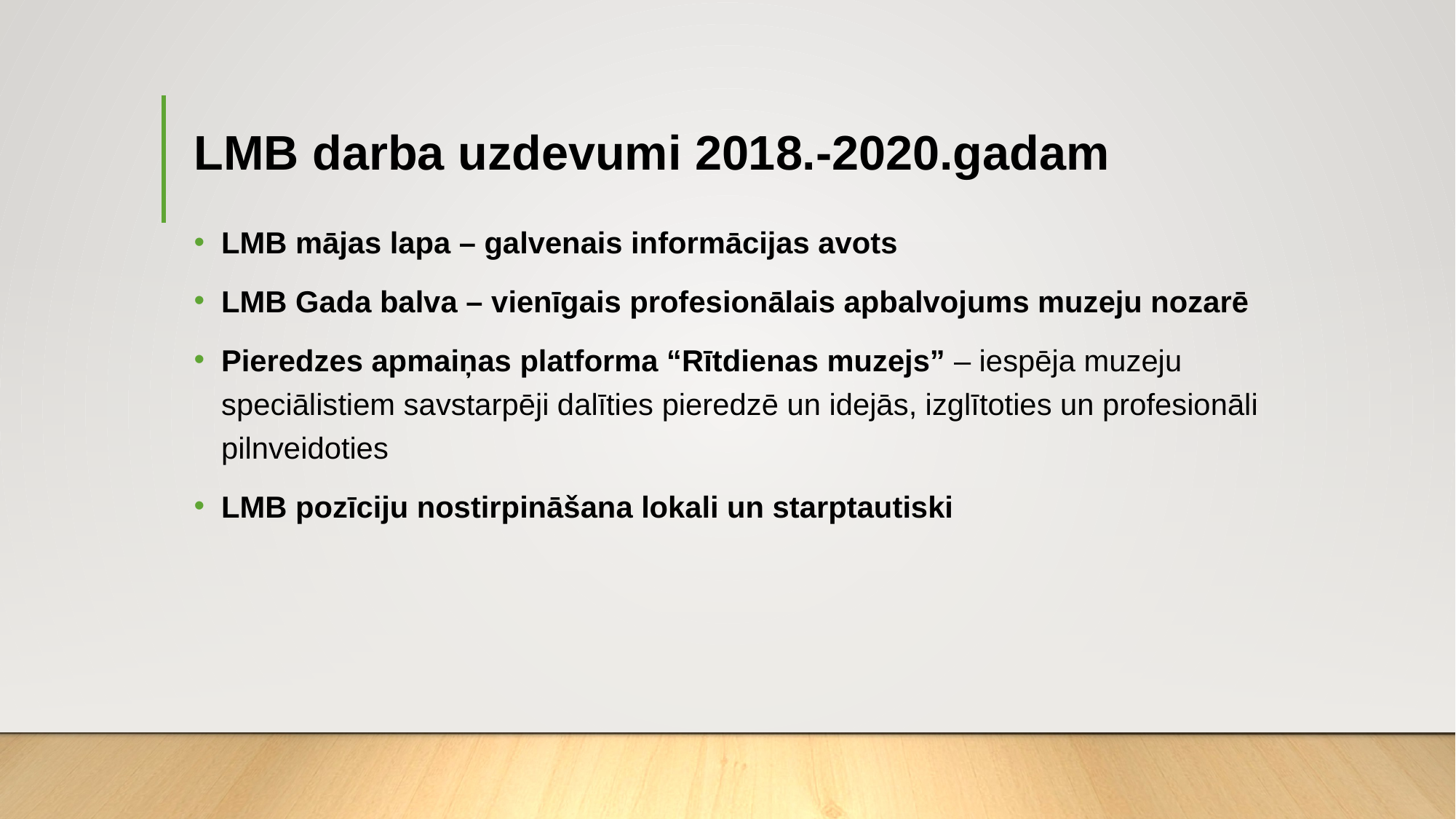

# LMB darba uzdevumi 2018.-2020.gadam
LMB mājas lapa – galvenais informācijas avots
LMB Gada balva – vienīgais profesionālais apbalvojums muzeju nozarē
Pieredzes apmaiņas platforma “Rītdienas muzejs” – iespēja muzeju speciālistiem savstarpēji dalīties pieredzē un idejās, izglītoties un profesionāli pilnveidoties
LMB pozīciju nostirpināšana lokali un starptautiski